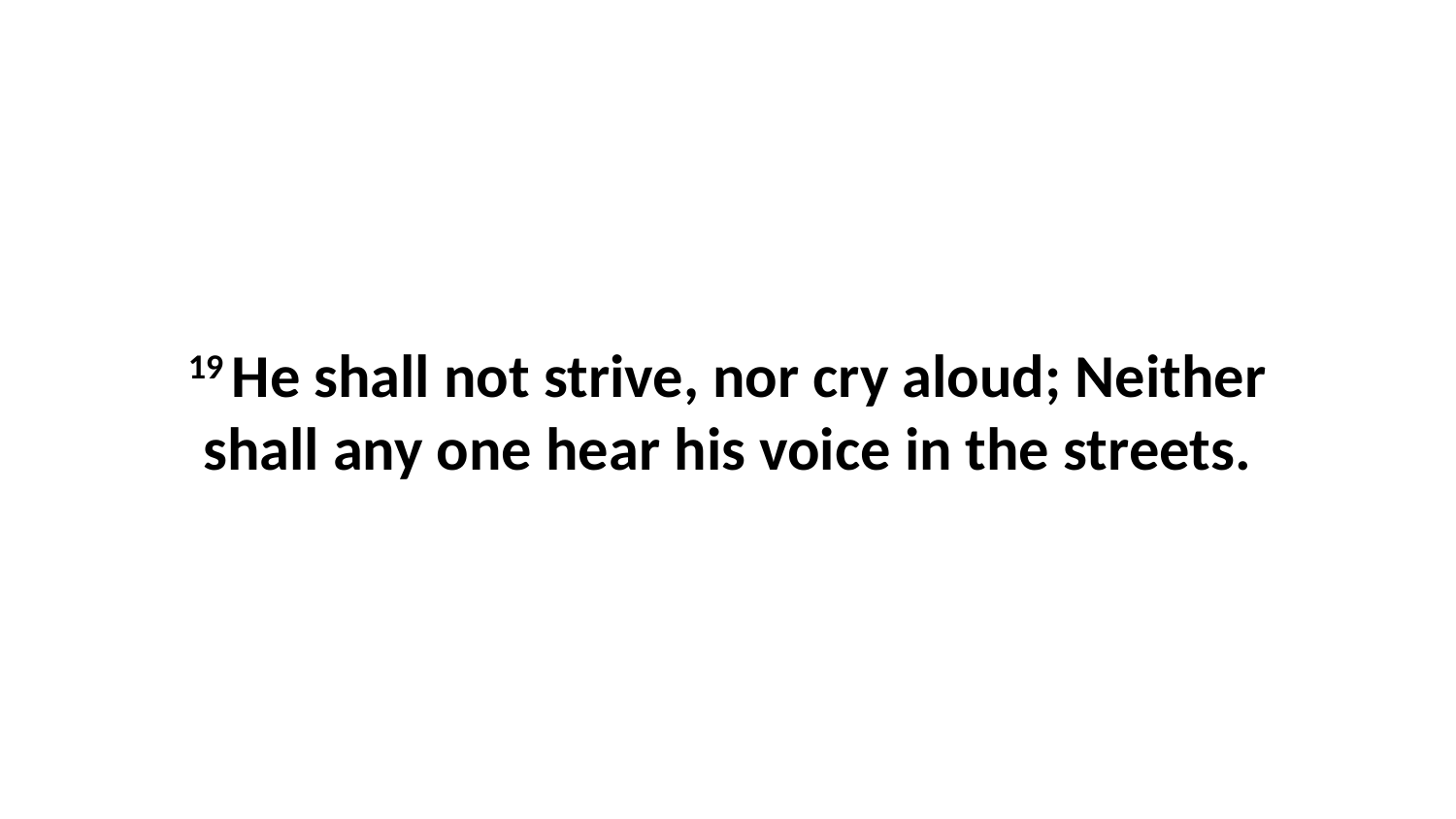

19 He shall not strive, nor cry aloud; Neither shall any one hear his voice in the streets.